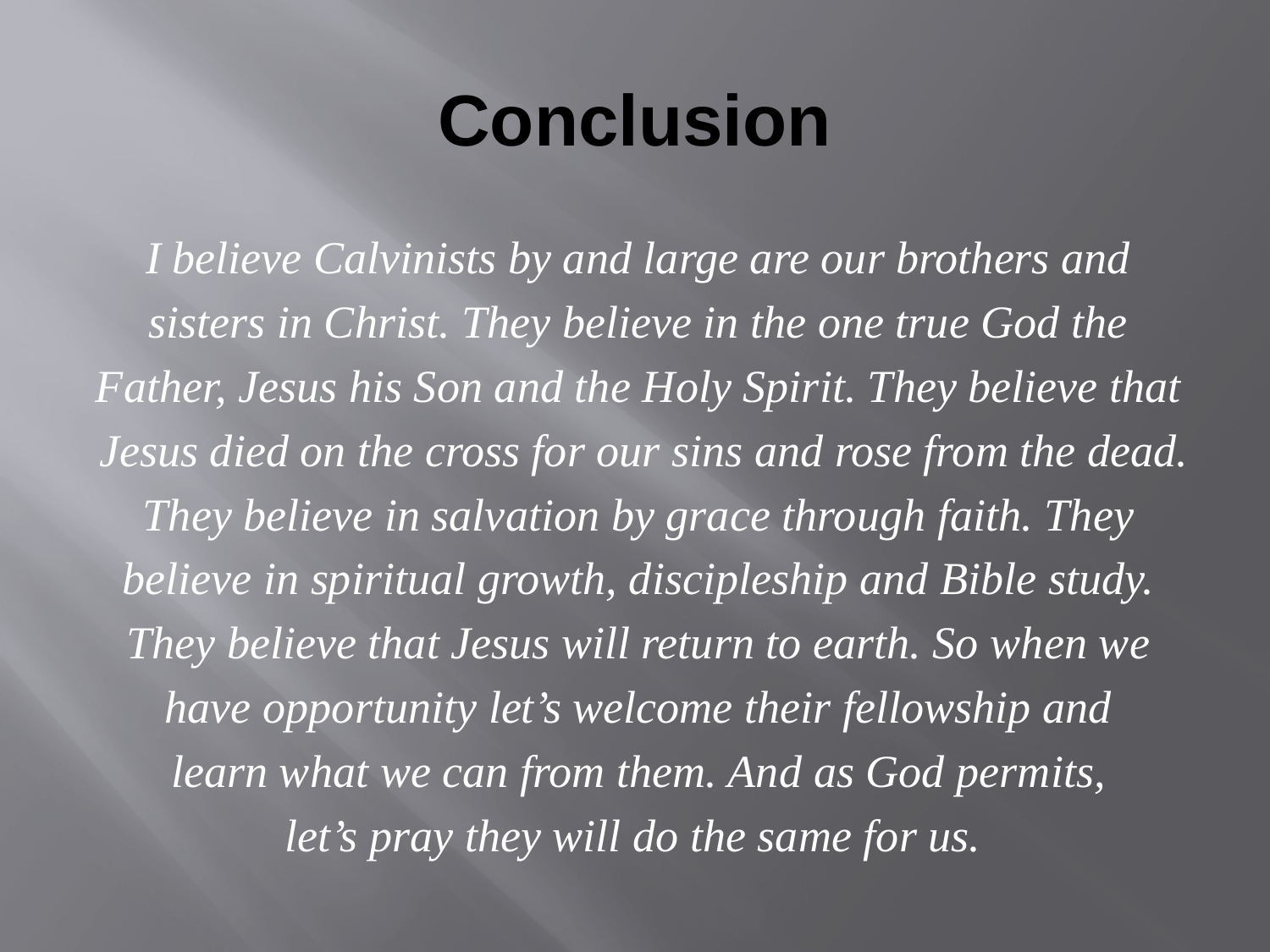

# Conclusion
I believe Calvinists by and large are our brothers and
sisters in Christ. They believe in the one true God the
Father, Jesus his Son and the Holy Spirit. They believe that
Jesus died on the cross for our sins and rose from the dead.
They believe in salvation by grace through faith. They
believe in spiritual growth, discipleship and Bible study.
They believe that Jesus will return to earth. So when we
have opportunity let’s welcome their fellowship and
learn what we can from them. And as God permits,
let’s pray they will do the same for us.